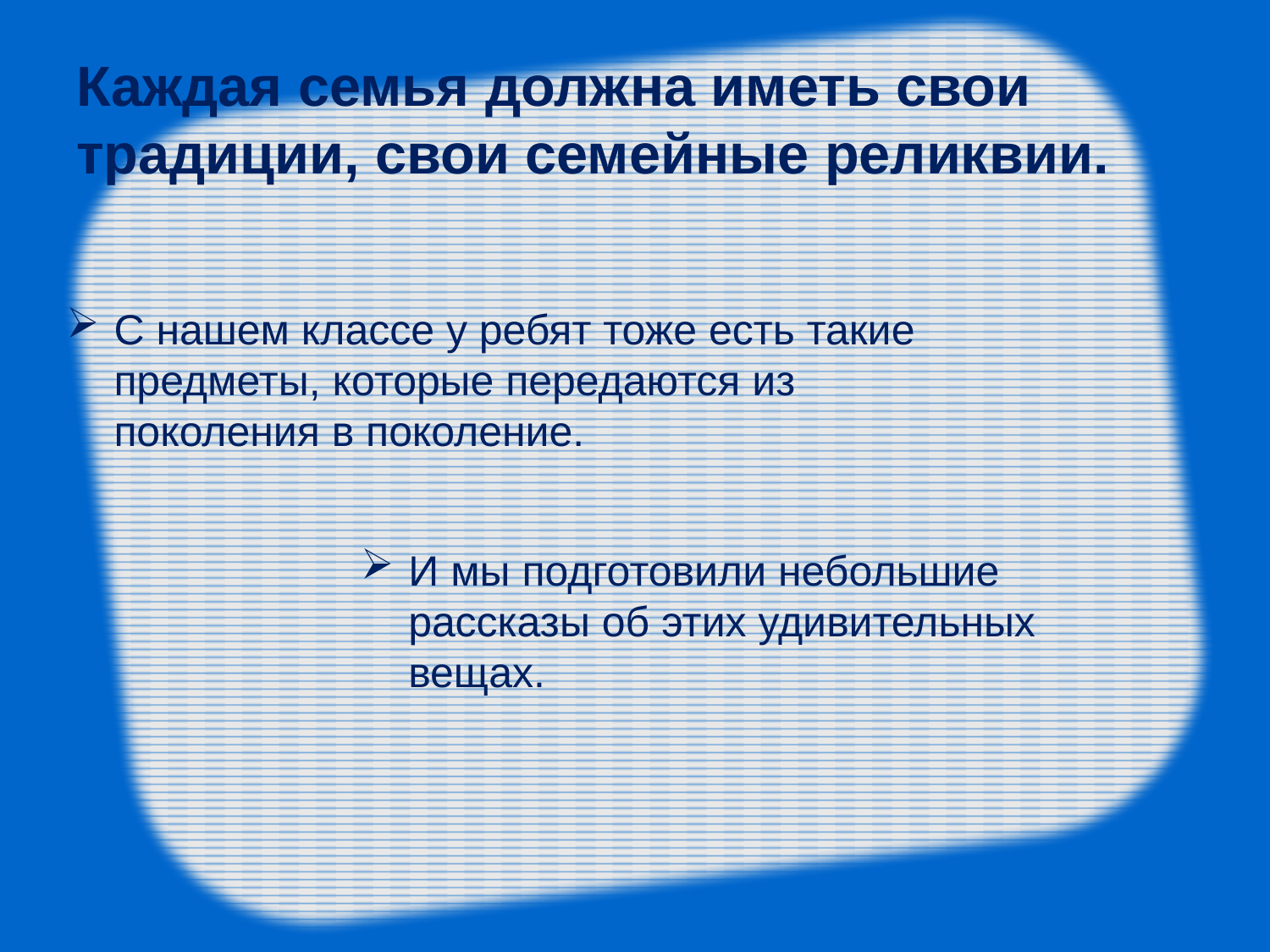

# Каждая семья должна иметь свои традиции, свои семейные реликвии.
С нашем классе у ребят тоже есть такие предметы, которые передаются из поколения в поколение.

И мы подготовили небольшие рассказы об этих удивительных вещах.